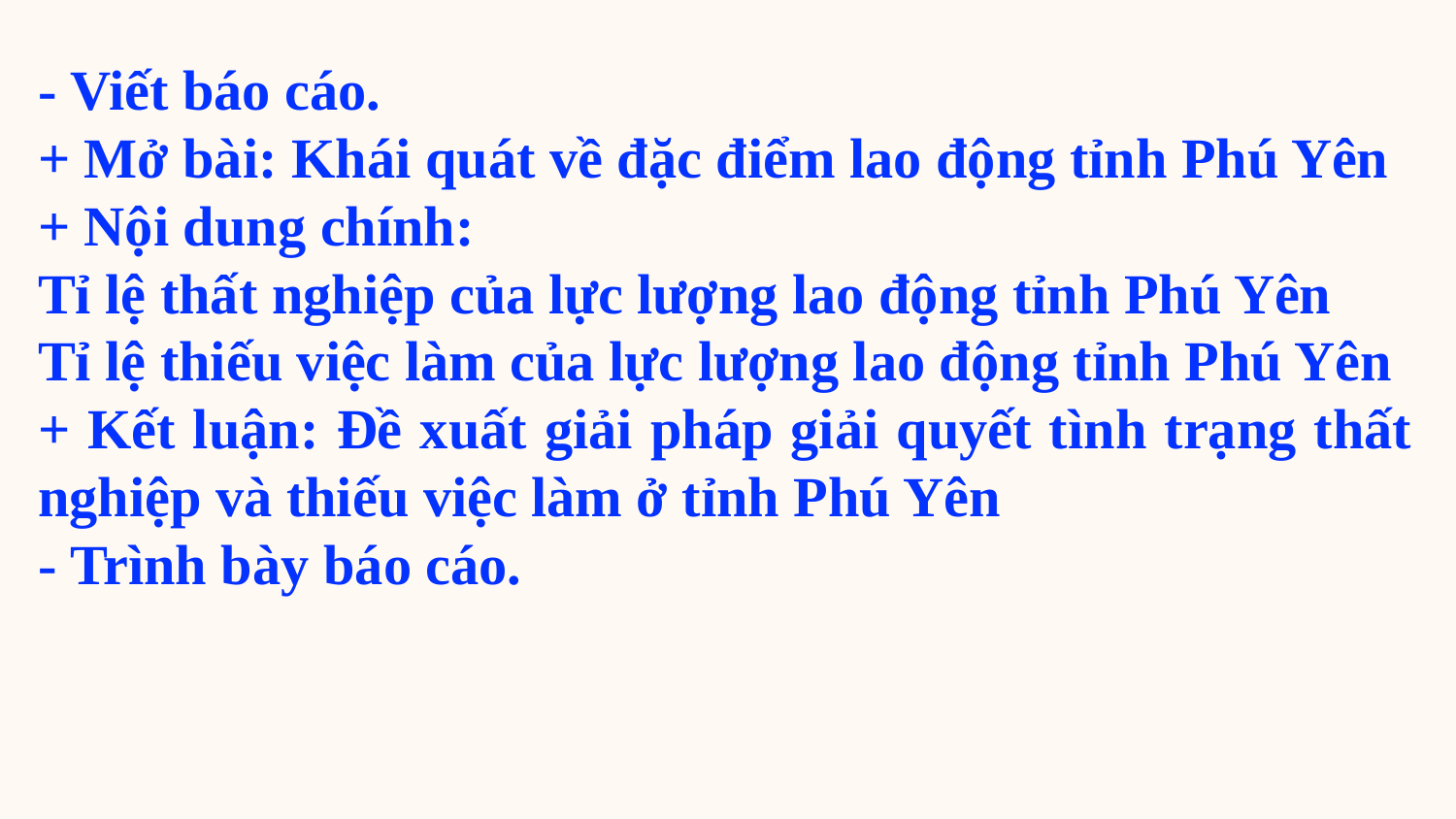

- Viết báo cáo.
+ Mở bài: Khái quát về đặc điểm lao động tỉnh Phú Yên
+ Nội dung chính:
Tỉ lệ thất nghiệp của lực lượng lao động tỉnh Phú Yên
Tỉ lệ thiếu việc làm của lực lượng lao động tỉnh Phú Yên
+ Kết luận: Đề xuất giải pháp giải quyết tình trạng thất nghiệp và thiếu việc làm ở tỉnh Phú Yên
- Trình bày báo cáo.